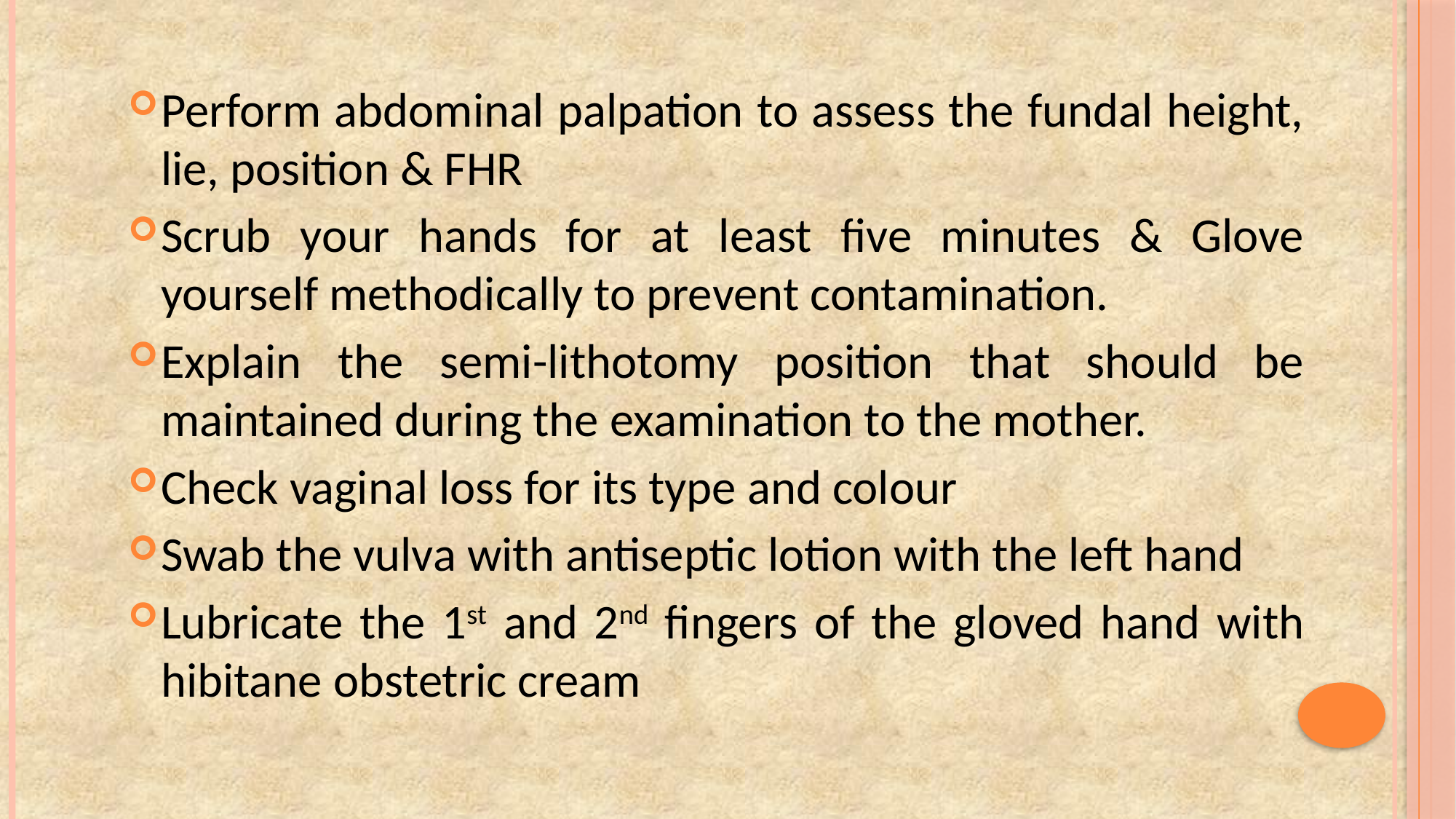

Perform abdominal palpation to assess the fundal height, lie, position & FHR
Scrub your hands for at least five minutes & Glove yourself methodically to prevent contamination.
Explain the semi-lithotomy position that should be maintained during the examination to the mother.
Check vaginal loss for its type and colour
Swab the vulva with antiseptic lotion with the left hand
Lubricate the 1st and 2nd fingers of the gloved hand with hibitane obstetric cream